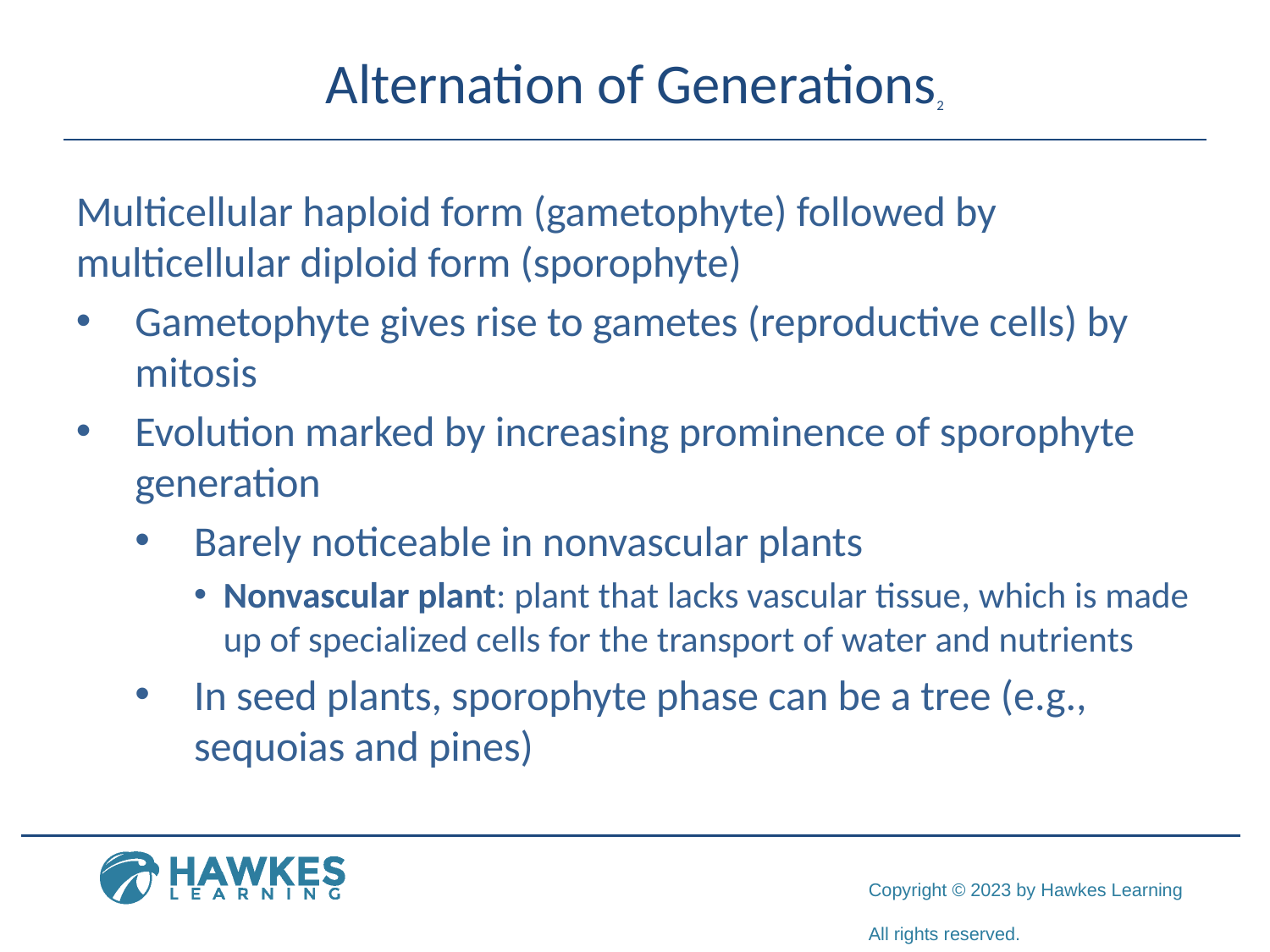

# Alternation of Generations2
Multicellular haploid form (gametophyte) followed by multicellular diploid form (sporophyte)
Gametophyte gives rise to gametes (reproductive cells) by mitosis
Evolution marked by increasing prominence of sporophyte generation
Barely noticeable in nonvascular plants
Nonvascular plant: plant that lacks vascular tissue, which is made up of specialized cells for the transport of water and nutrients
In seed plants, sporophyte phase can be a tree (e.g., sequoias and pines)